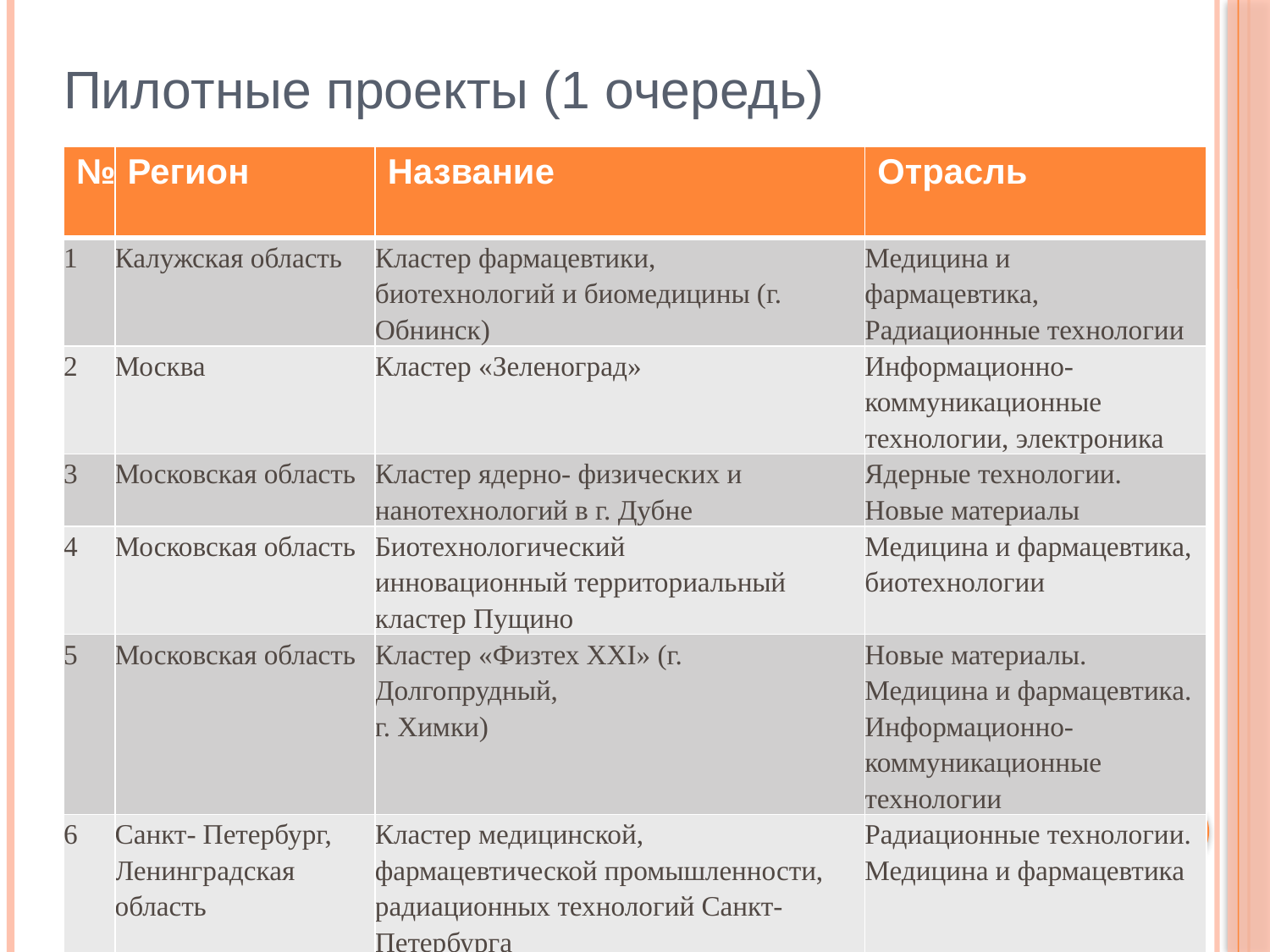

Пилотные проекты (1 очередь)
| № | Регион | Название | Отрасль |
| --- | --- | --- | --- |
| 1 | Калужская область | Кластер фармацевтики, биотехнологий и биомедицины (г. Обнинск) | Медицина и фармацевтика, Радиационные технологии |
| 2 | Москва | Кластер «Зеленоград» | Информационно- коммуникационные технологии, электроника |
| 3 | Московская область | Кластер ядерно- физических и нанотехнологий в г. Дубне | Ядерные технологии. Новые материалы |
| 4 | Московская область | Биотехнологический инновационный территориальный кластер Пущино | Медицина и фармацевтика, биотехнологии |
| 5 | Московская область | Кластер «Физтех XXI» (г. Долгопрудный, г. Химки) | Новые материалы. Медицина и фармацевтика. Информационно- коммуникационные технологии |
| 6 | Санкт- Петербург, Ленинградская область | Кластер медицинской, фармацевтической промышленности, радиационных технологий Санкт- Петербурга | Радиационные технологии. Медицина и фармацевтика |